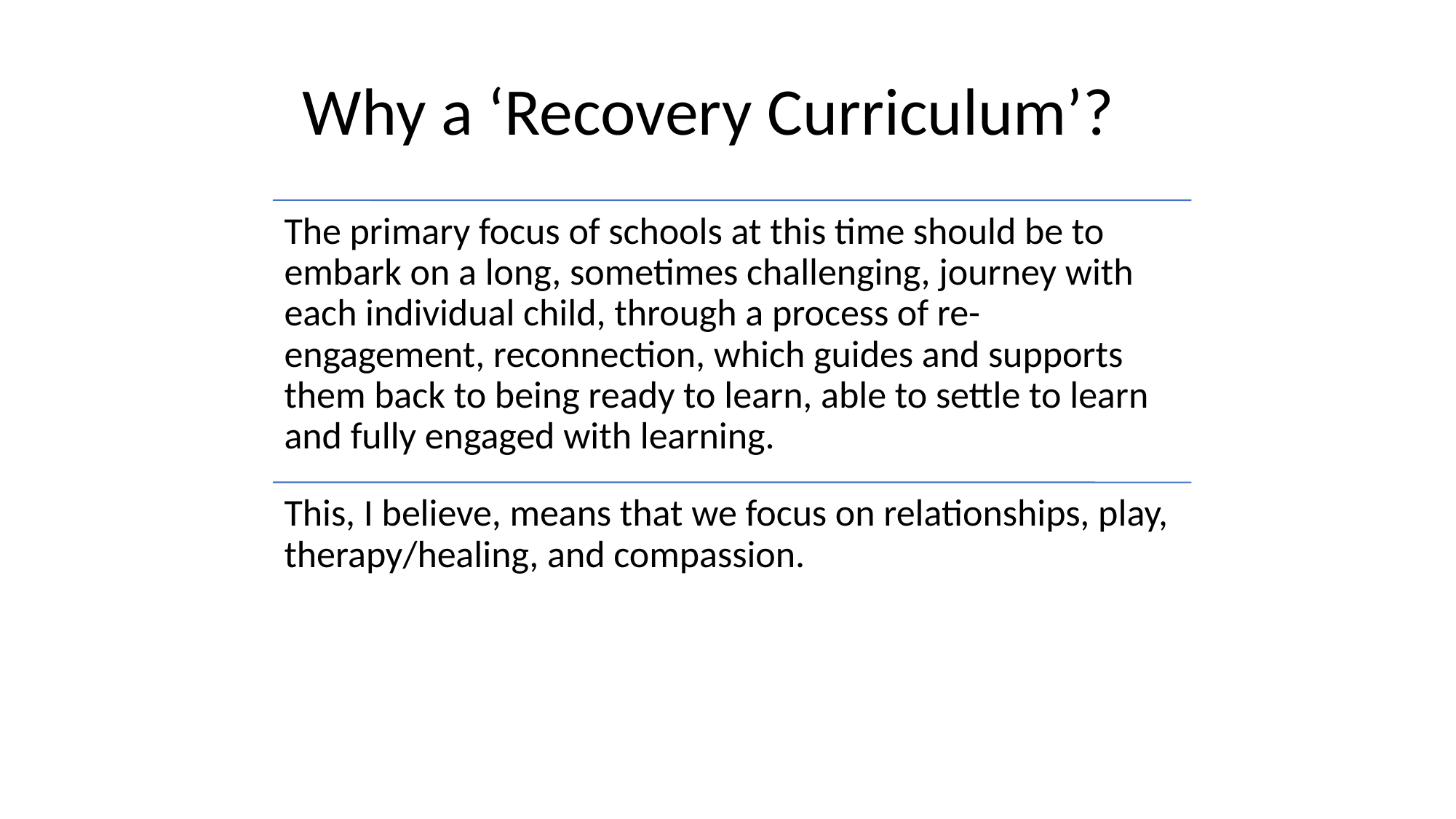

# Why a ‘Recovery Curriculum’?
The primary focus of schools at this time should be to embark on a long, sometimes challenging, journey with each individual child, through a process of re-engagement, reconnection, which guides and supports them back to being ready to learn, able to settle to learn and fully engaged with learning.
This, I believe, means that we focus on relationships, play, therapy/healing, and compassion.